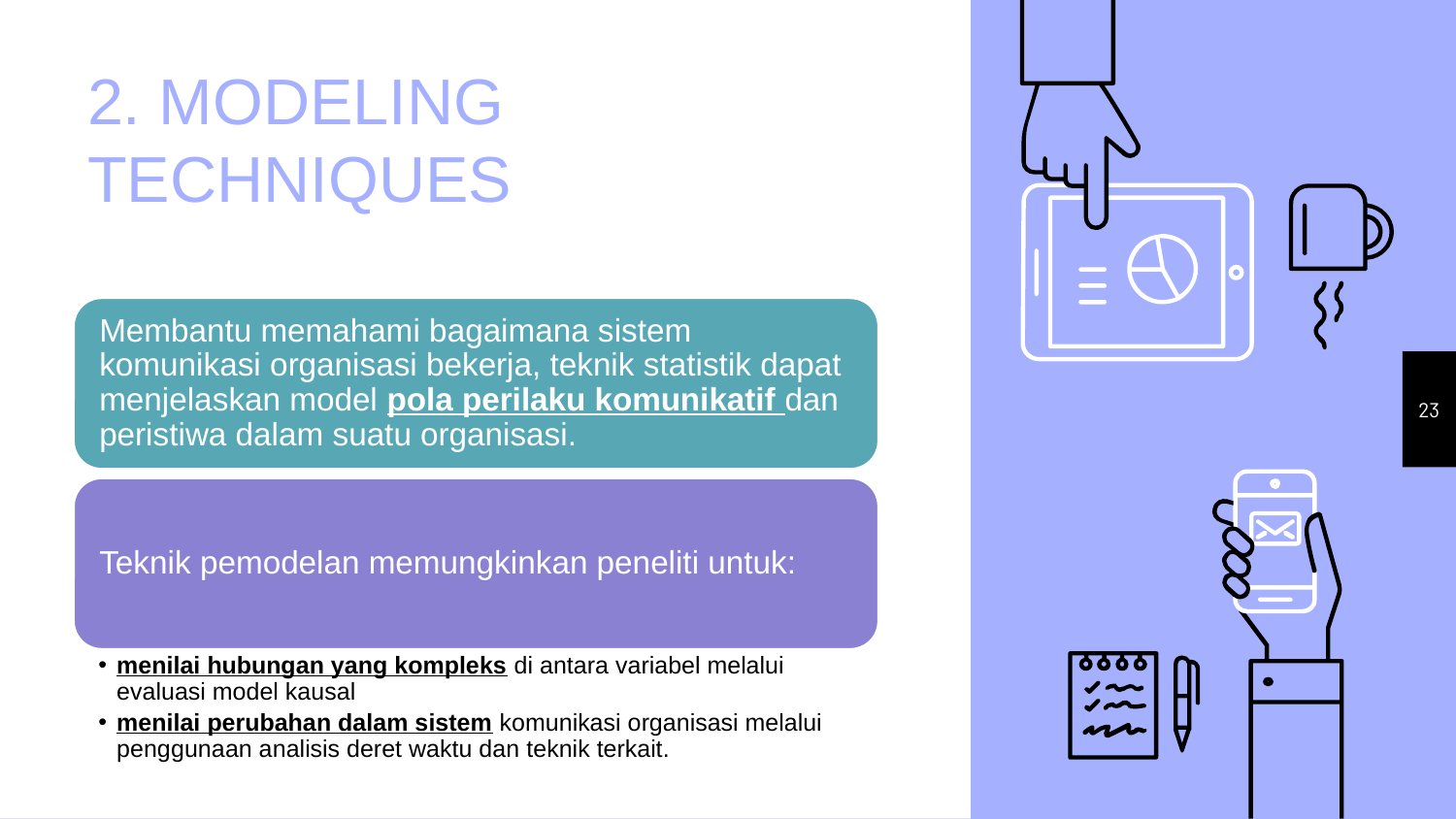

# 2. MODELING TECHNIQUES
Membantu memahami bagaimana sistem komunikasi organisasi bekerja, teknik statistik dapat menjelaskan model pola perilaku komunikatif dan peristiwa dalam suatu organisasi.
Teknik pemodelan memungkinkan peneliti untuk:
menilai hubungan yang kompleks di antara variabel melalui evaluasi model kausal
menilai perubahan dalam sistem komunikasi organisasi melalui penggunaan analisis deret waktu dan teknik terkait.
23